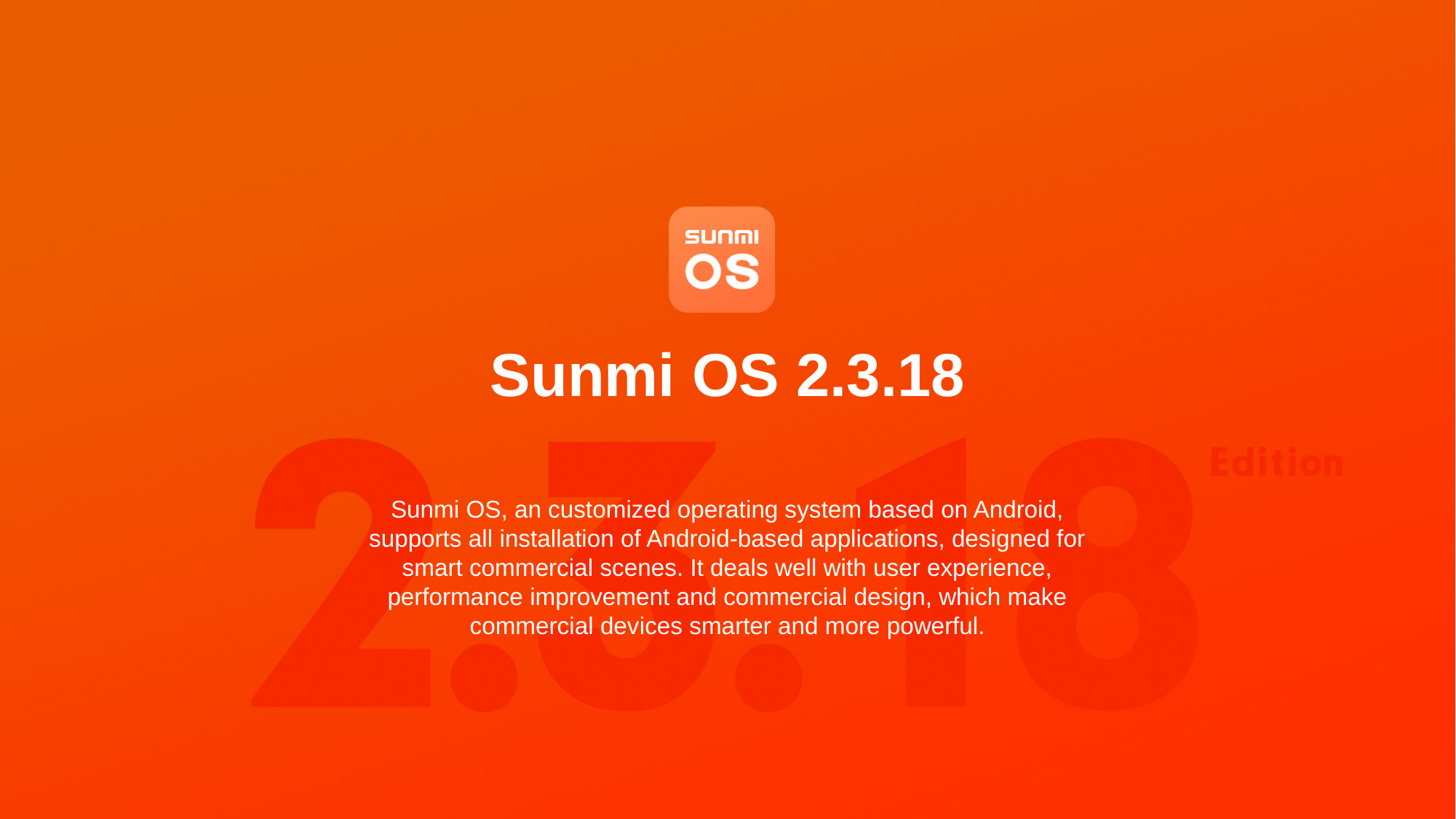

Sunmi OS 2.3.18
Sunmi OS, an customized operating system based on Android, supports all installation of Android-based applications, designed for smart commercial scenes. It deals well with user experience, performance improvement and commercial design, which make commercial devices smarter and more powerful.